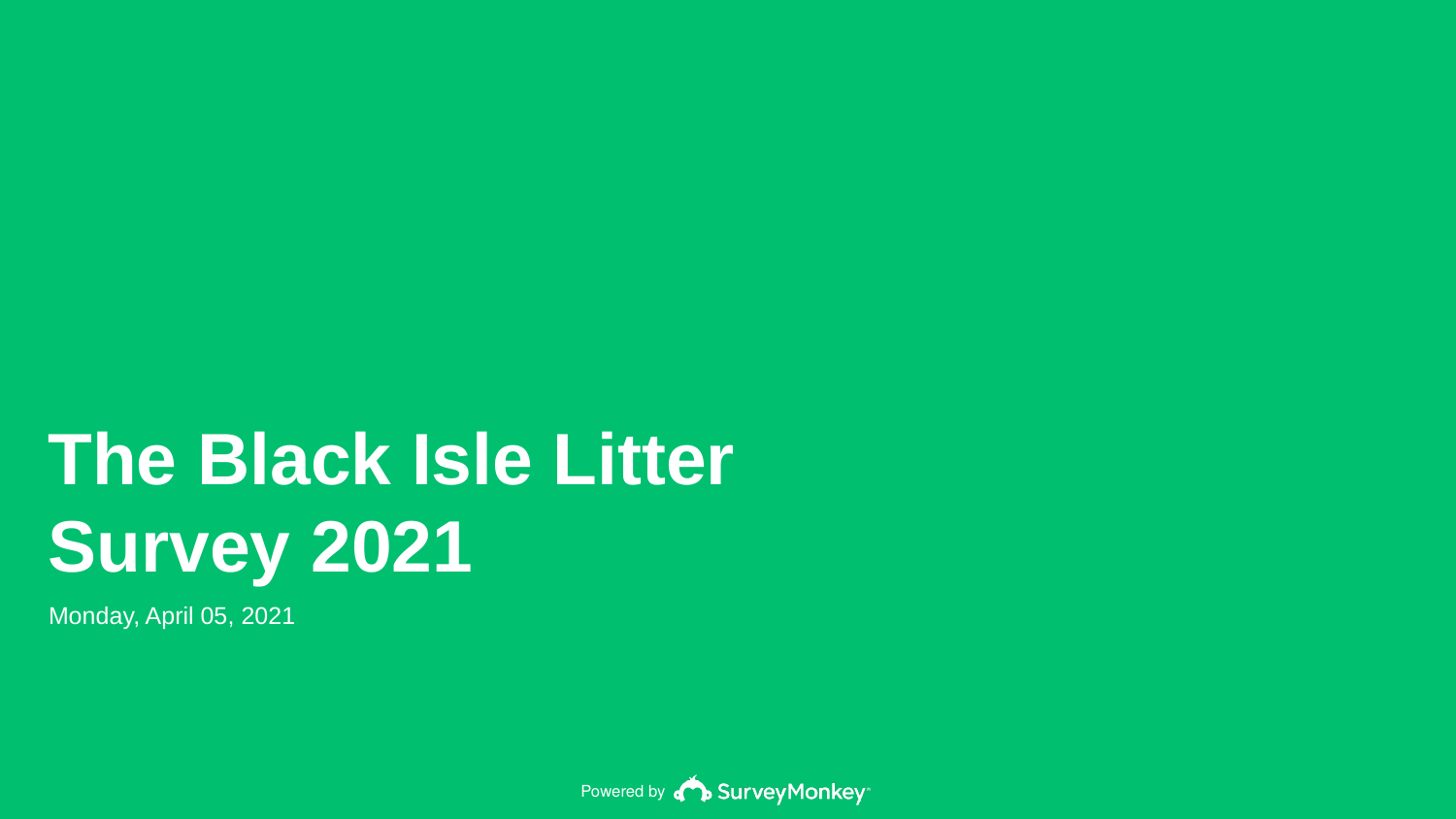

The Black Isle Litter Survey 2021
Monday, April 05, 2021